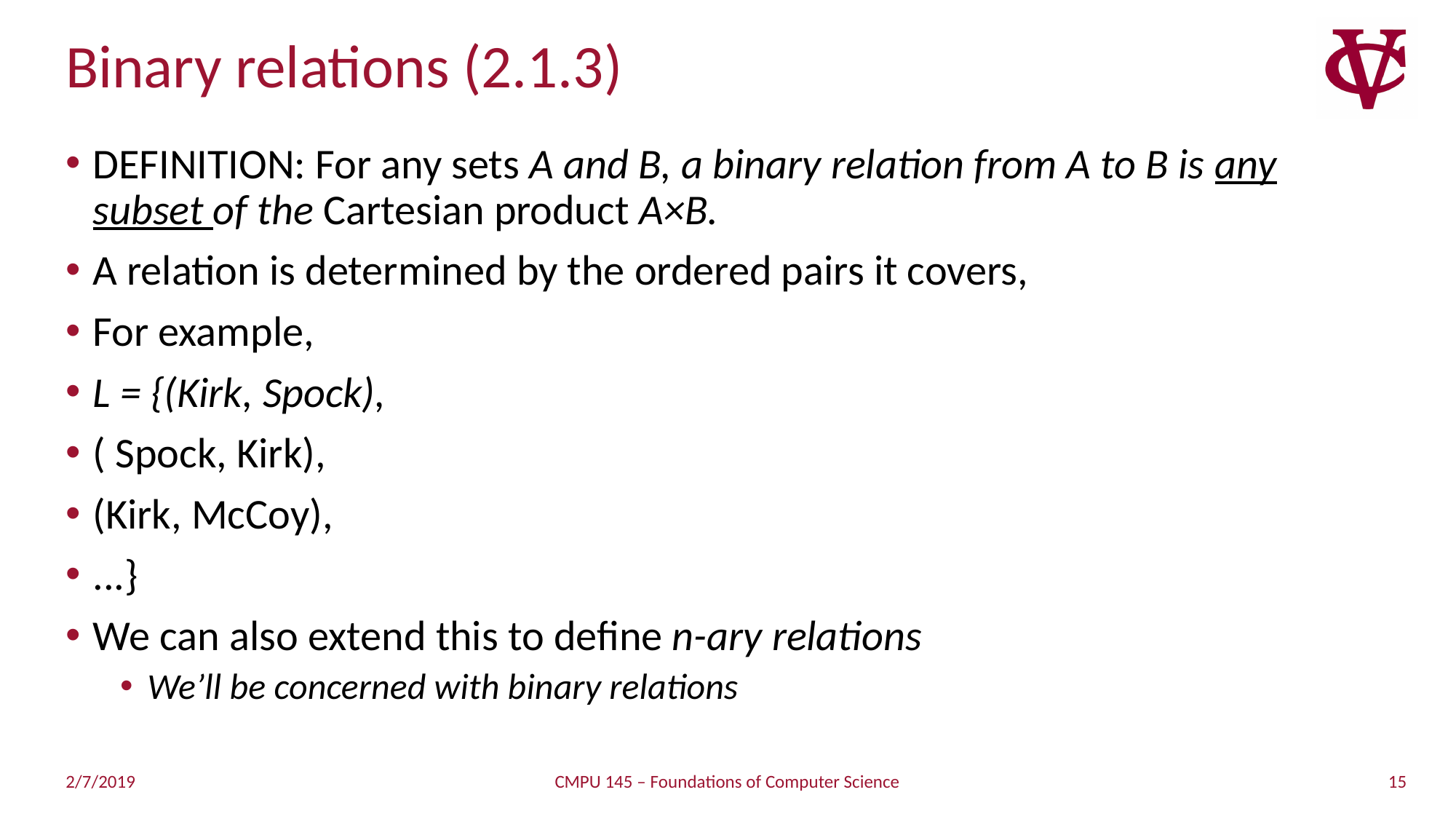

# Binary relations (2.1.3)
DEFINITION: For any sets A and B, a binary relation from A to B is any subset of the Cartesian product A×B.
A relation is determined by the ordered pairs it covers,
For example,
L = {(Kirk, Spock),
( Spock, Kirk),
(Kirk, McCoy),
...}
We can also extend this to define n-ary relations
We’ll be concerned with binary relations
15
2/7/2019
CMPU 145 – Foundations of Computer Science